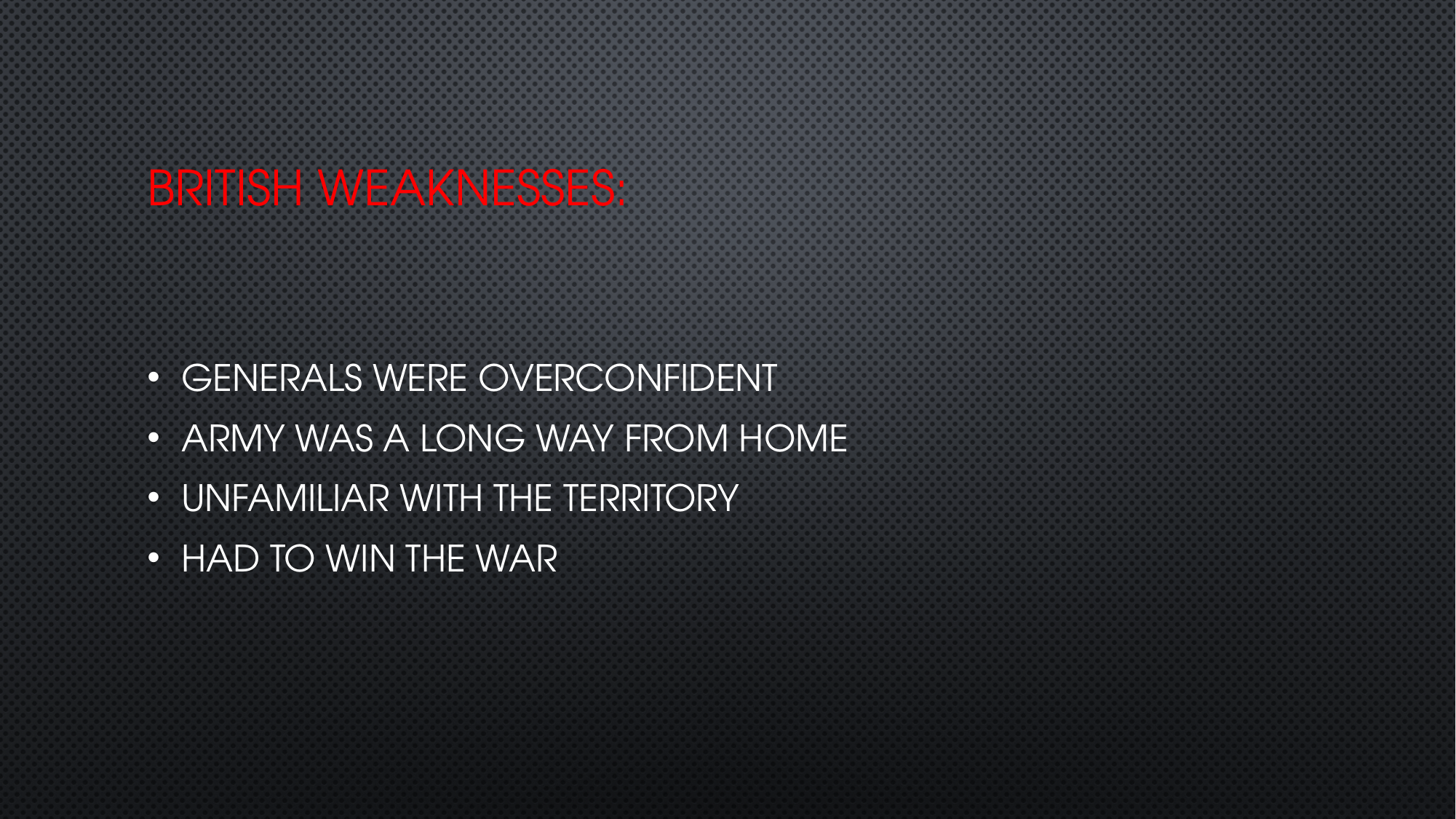

# British Weaknesses:
generals were overconfident
army was a long way from home
Unfamiliar with the territory
Had to win the war